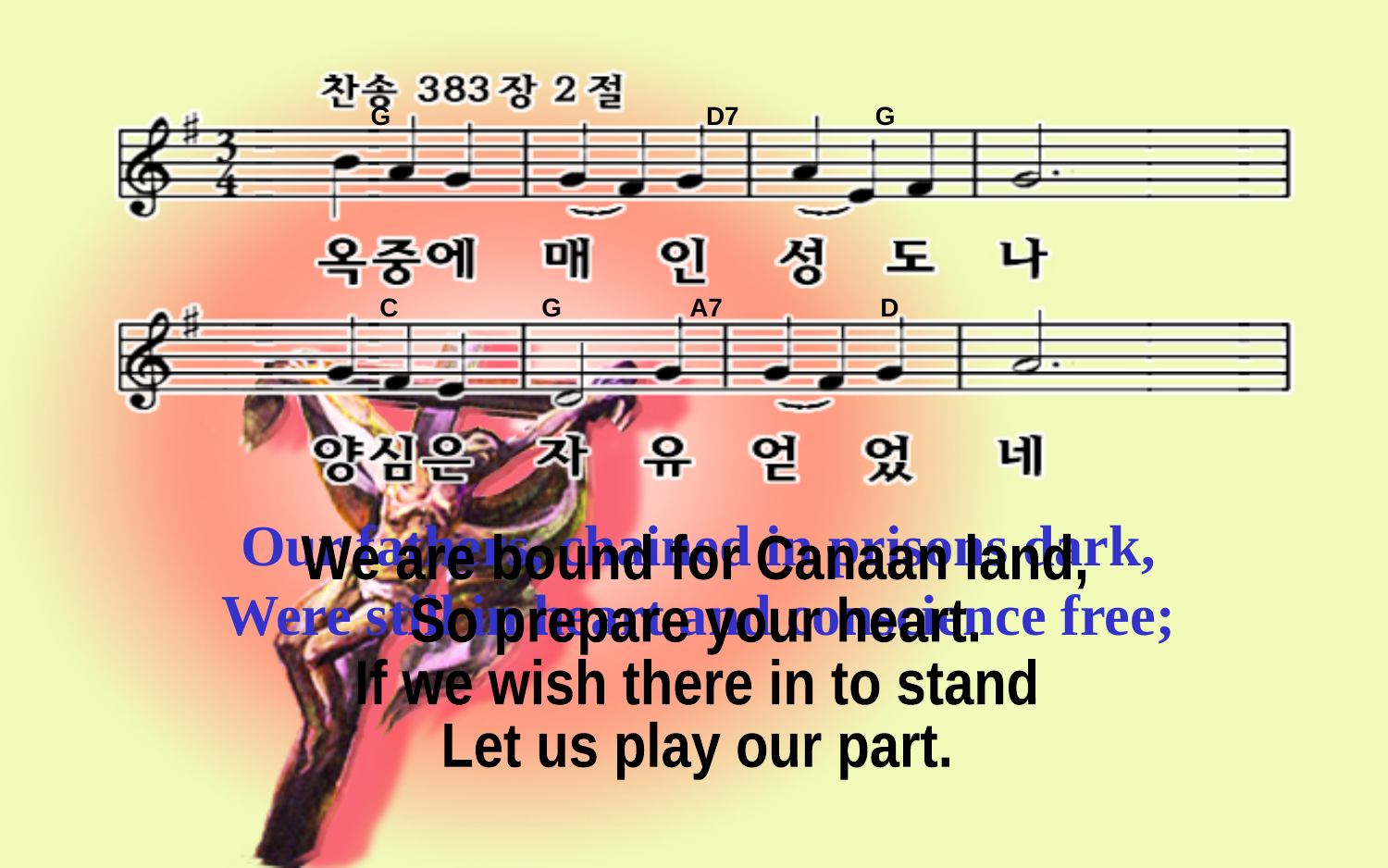

G                                            D7                   G
C                    G                  A7                      D
Our fathers, chained in prisons dark,
Were still in heart and conscience free;
We are bound for Canaan land,
So prepare your heart.
If we wish there in to stand
Let us play our part.